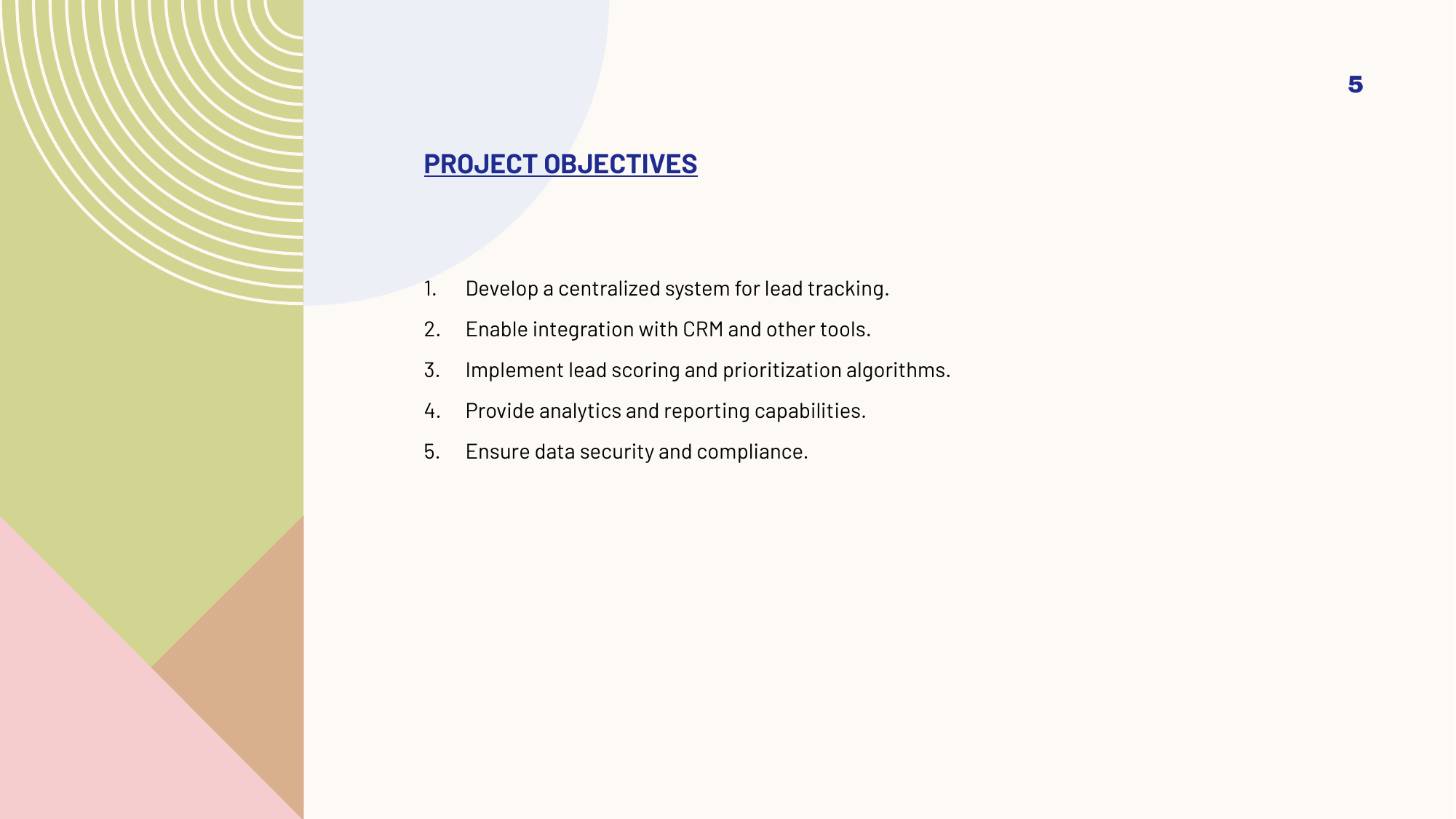

5
# Project Objectives
Develop a centralized system for lead tracking.
Enable integration with CRM and other tools.
Implement lead scoring and prioritization algorithms.
Provide analytics and reporting capabilities.
Ensure data security and compliance.